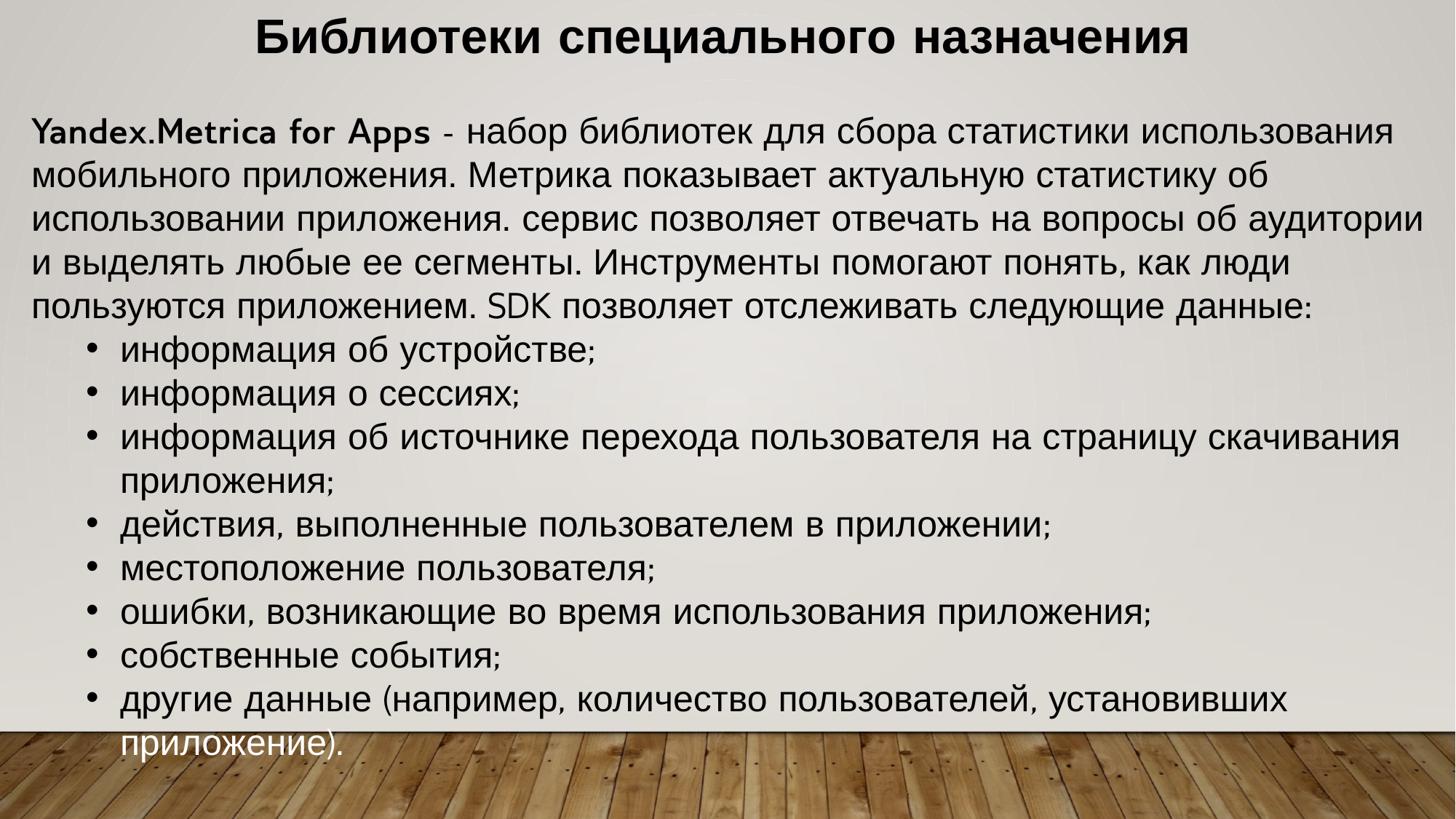

Библиотеки специального назначения

Yandex.Metrica for Apps - набор библиотек для сбора статистики использования мобильного приложения. Метрика показывает актуальную статистику об использовании приложения. сервис позволяет отвечать на вопросы об аудитории и выделять любые ее сегменты. Инструменты помогают понять, как люди пользуются приложением. SDK позволяет отслеживать следующие данные:
информация об устройстве;
информация о сессиях;
информация об источнике перехода пользователя на страницу скачивания приложения;
действия, выполненные пользователем в приложении;
местоположение пользователя;
ошибки, возникающие во время использования приложения;
собственные события;
другие данные (например, количество пользователей, установивших приложение).